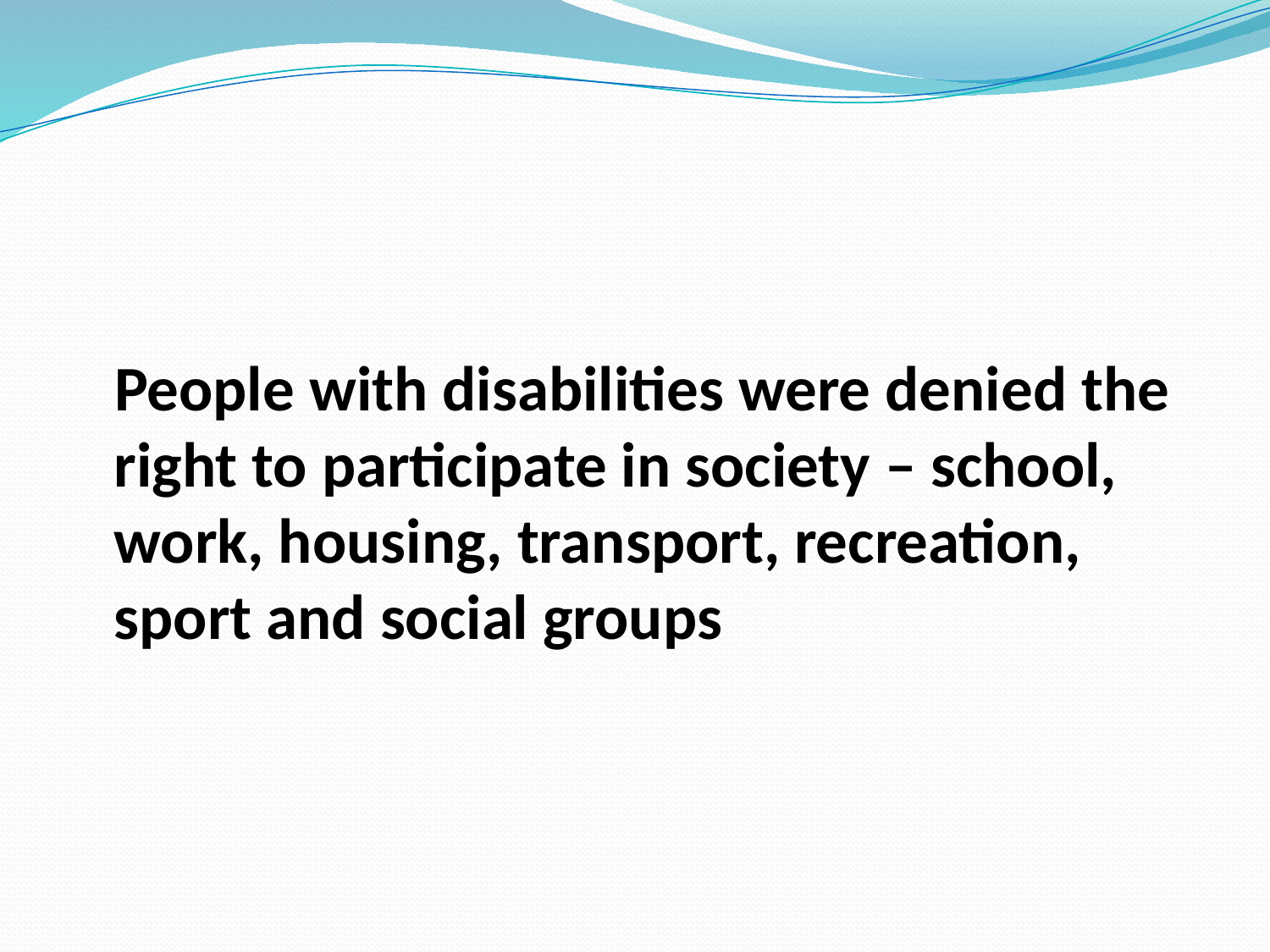

People with disabilities were denied the right to participate in society – school, work, housing, transport, recreation, sport and social groups